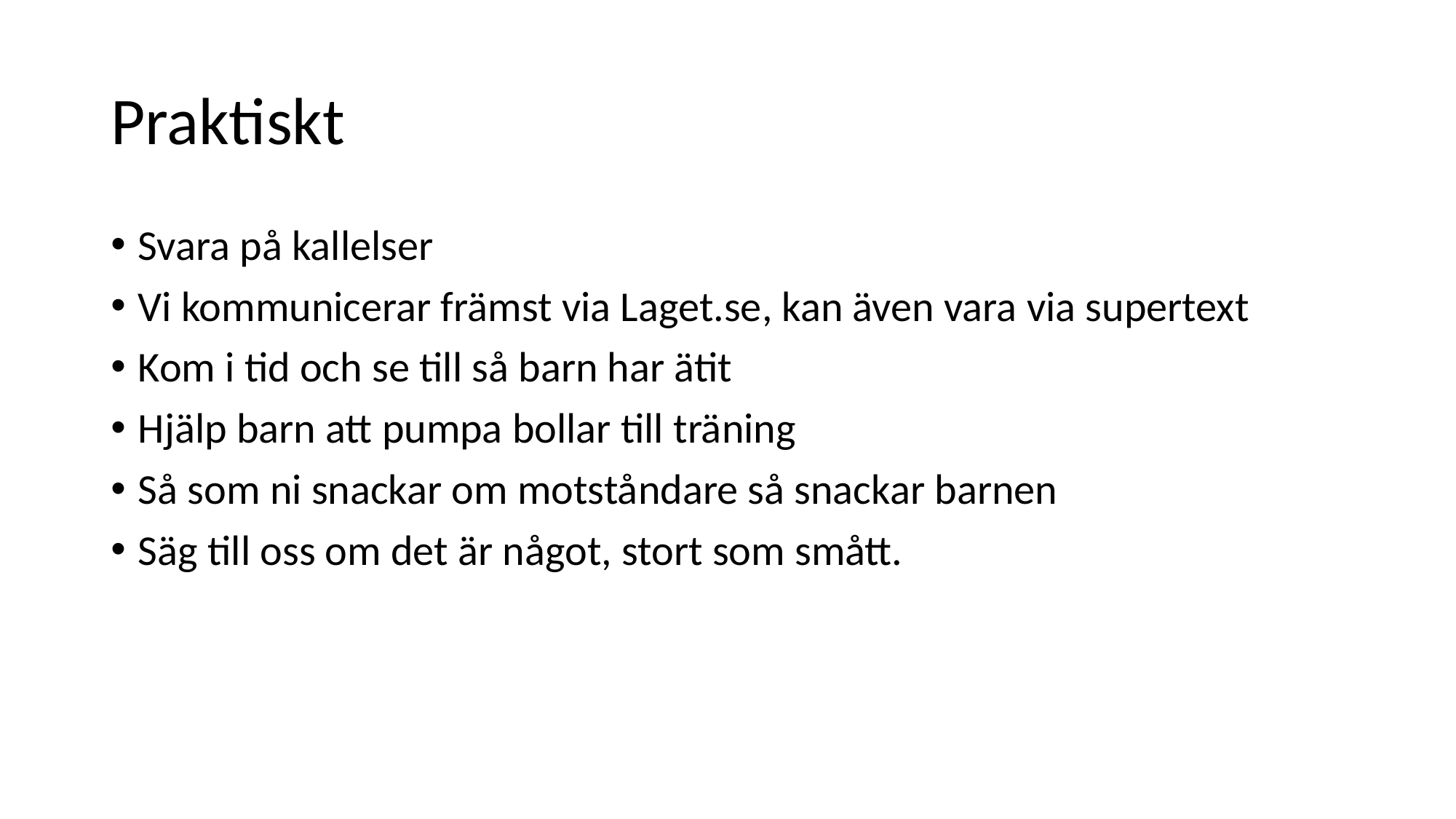

# Praktiskt
Svara på kallelser
Vi kommunicerar främst via Laget.se, kan även vara via supertext
Kom i tid och se till så barn har ätit
Hjälp barn att pumpa bollar till träning
Så som ni snackar om motståndare så snackar barnen
Säg till oss om det är något, stort som smått.